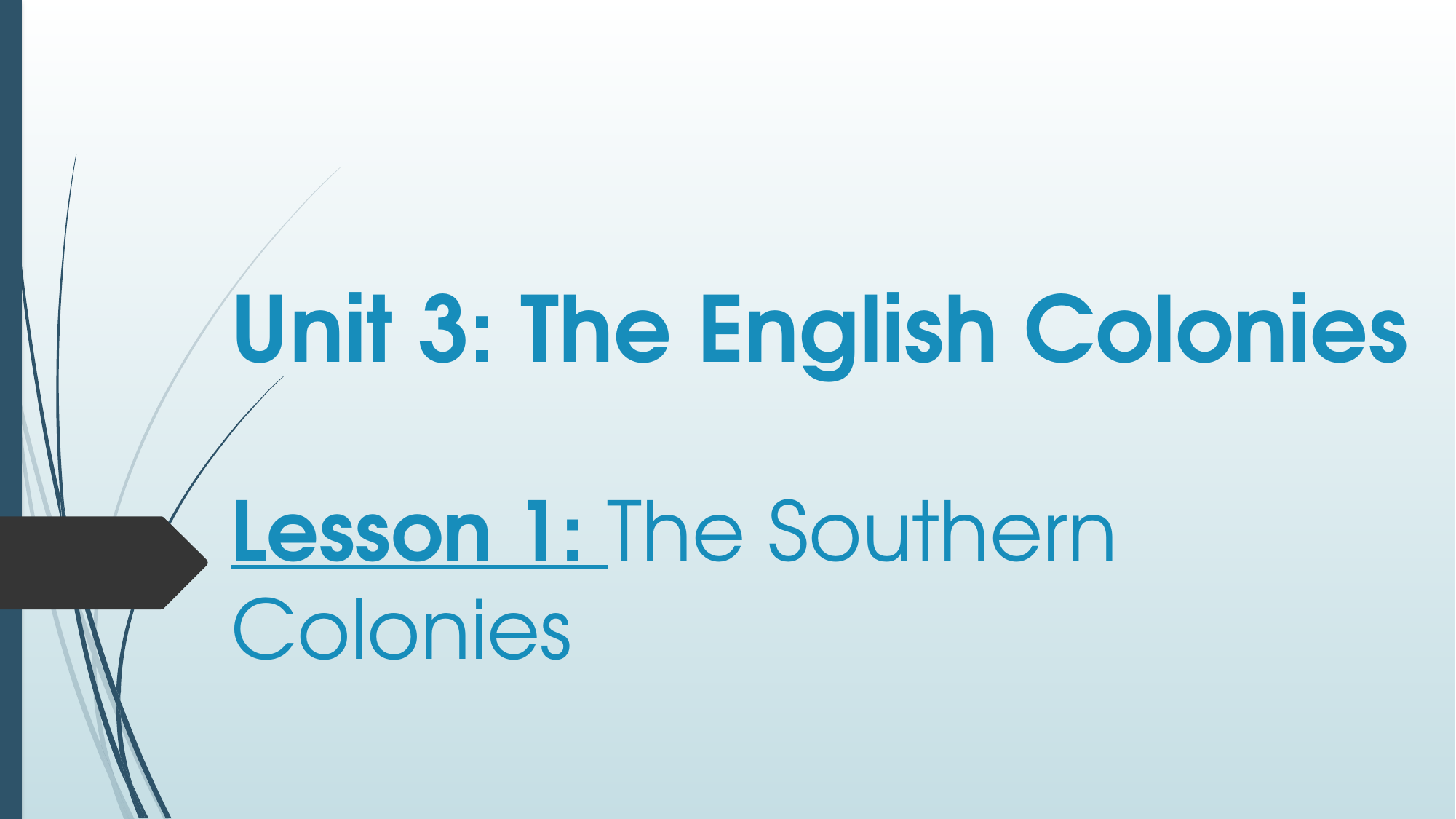

# Unit 3: The English Colonies Lesson 1: The Southern Colonies